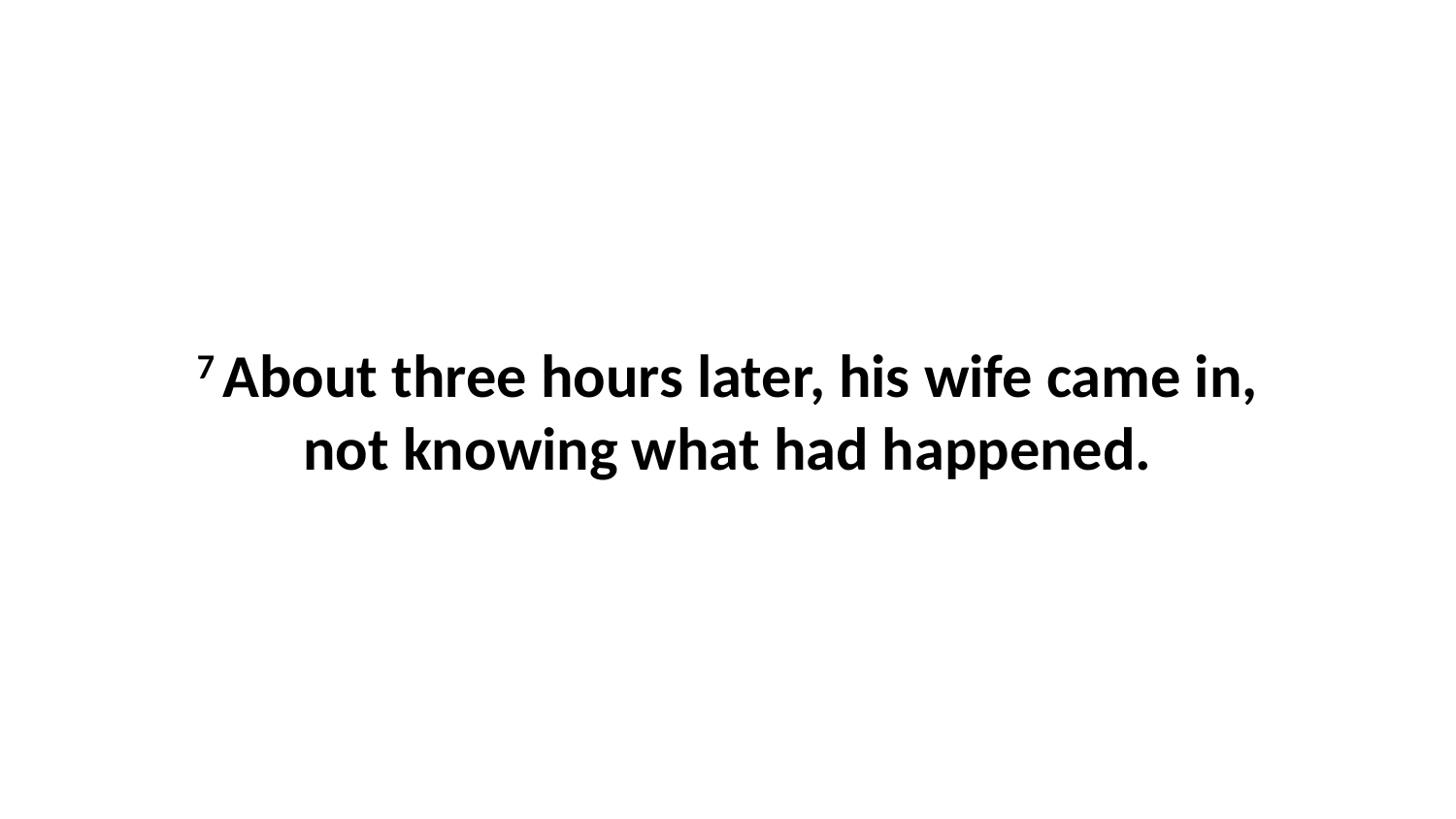

7 About three hours later, his wife came in, not knowing what had happened.